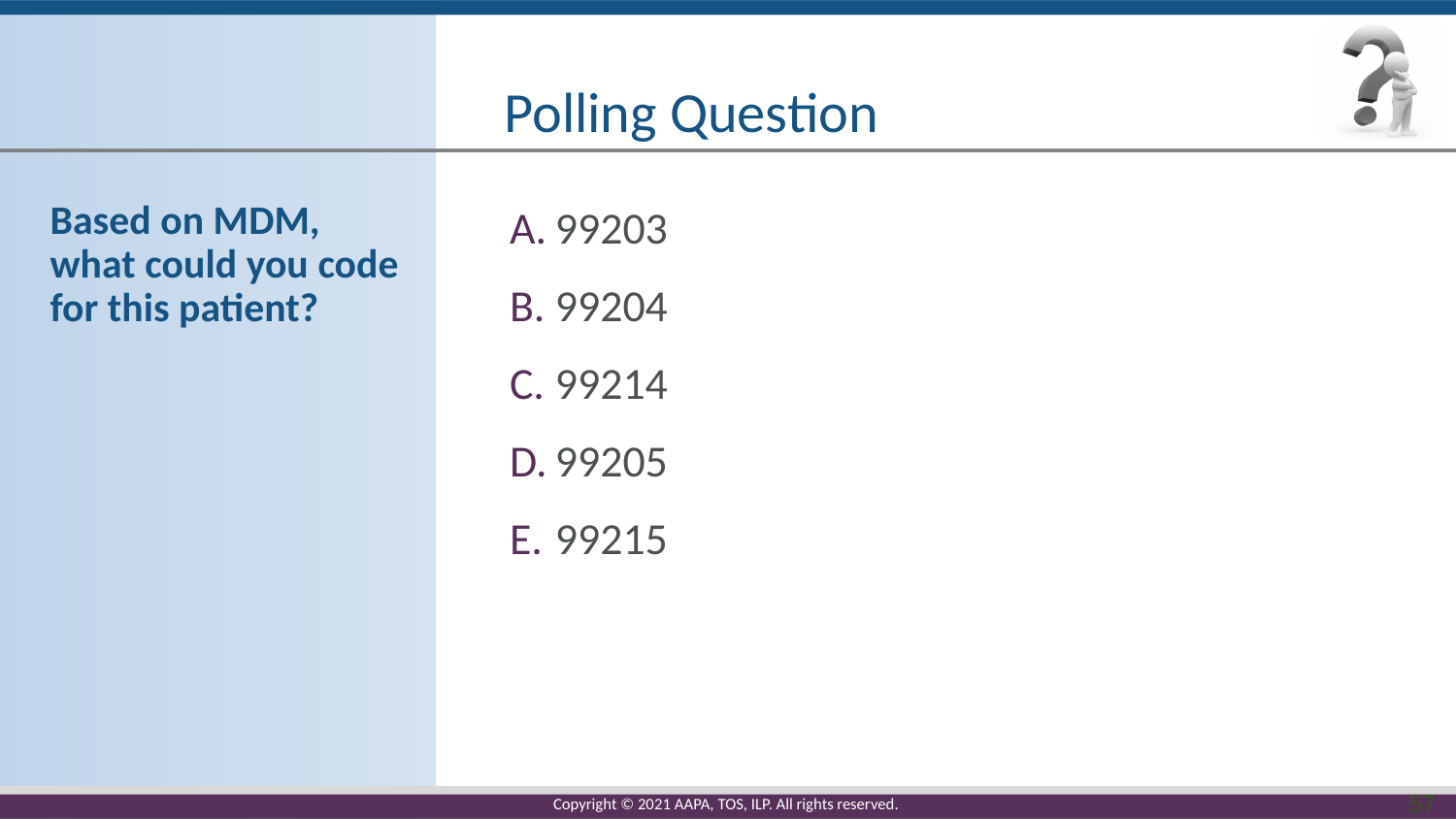

# Polling Question
Based on MDM, what could you code for this patient?
99203
99204
99214
99205
99215

57